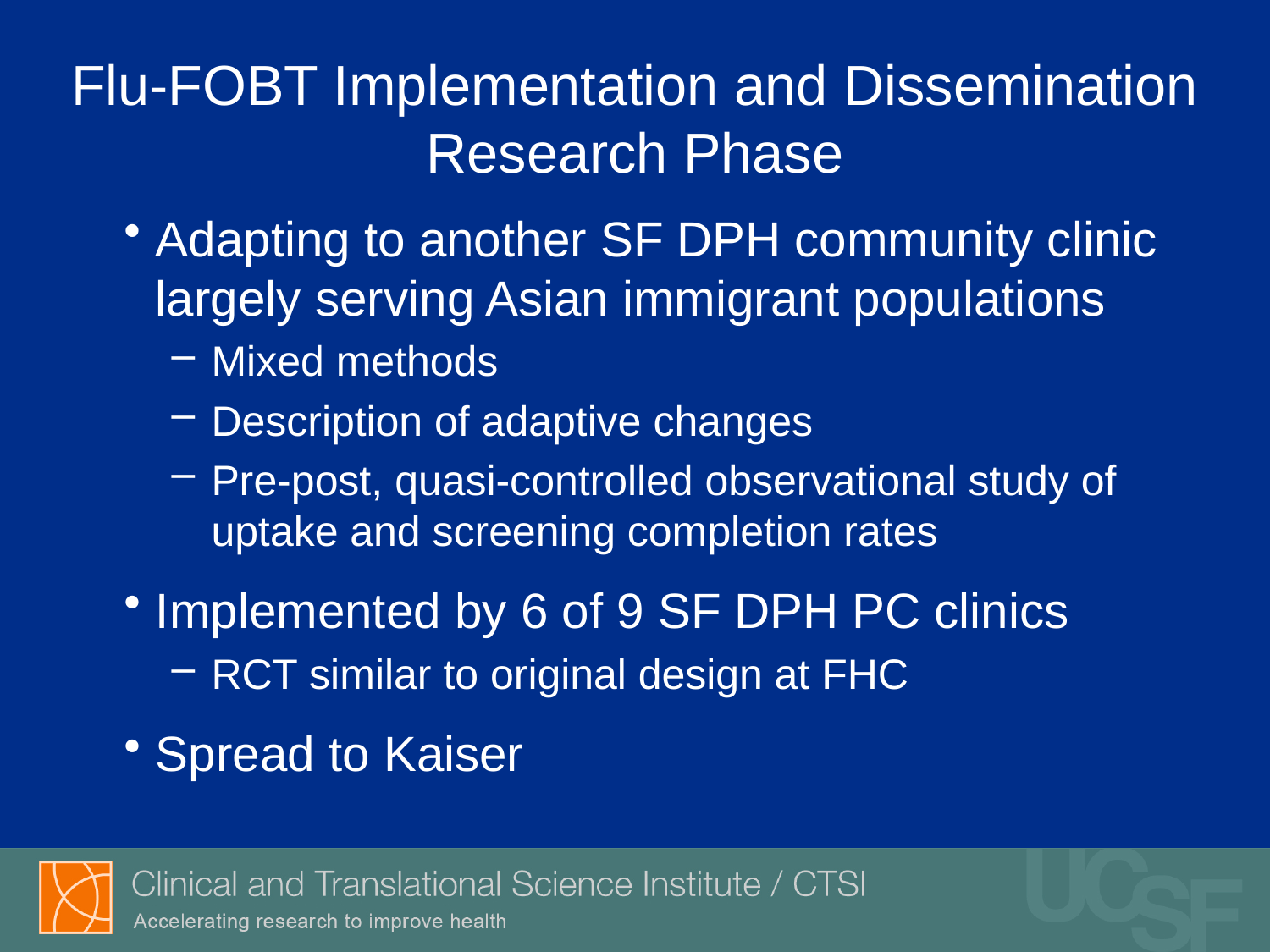

# Flu-FOBT Implementation and Dissemination Research Phase
Adapting to another SF DPH community clinic largely serving Asian immigrant populations
Mixed methods
Description of adaptive changes
Pre-post, quasi-controlled observational study of uptake and screening completion rates
Implemented by 6 of 9 SF DPH PC clinics
RCT similar to original design at FHC
Spread to Kaiser